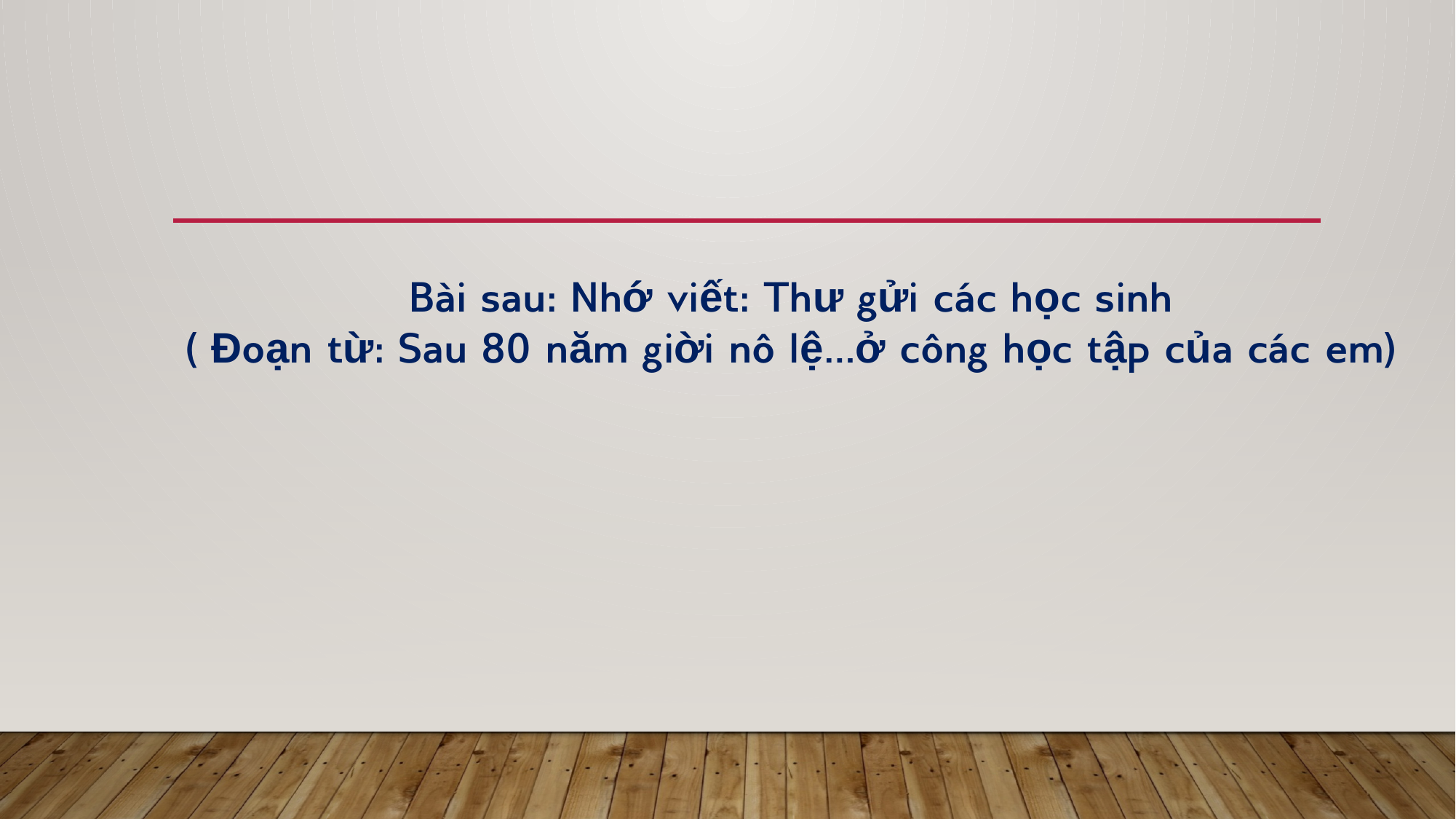

Bài sau: Nhớ viết: Thư gửi các học sinh
( Đoạn từ: Sau 80 năm giời nô lệ…ở công học tập của các em)